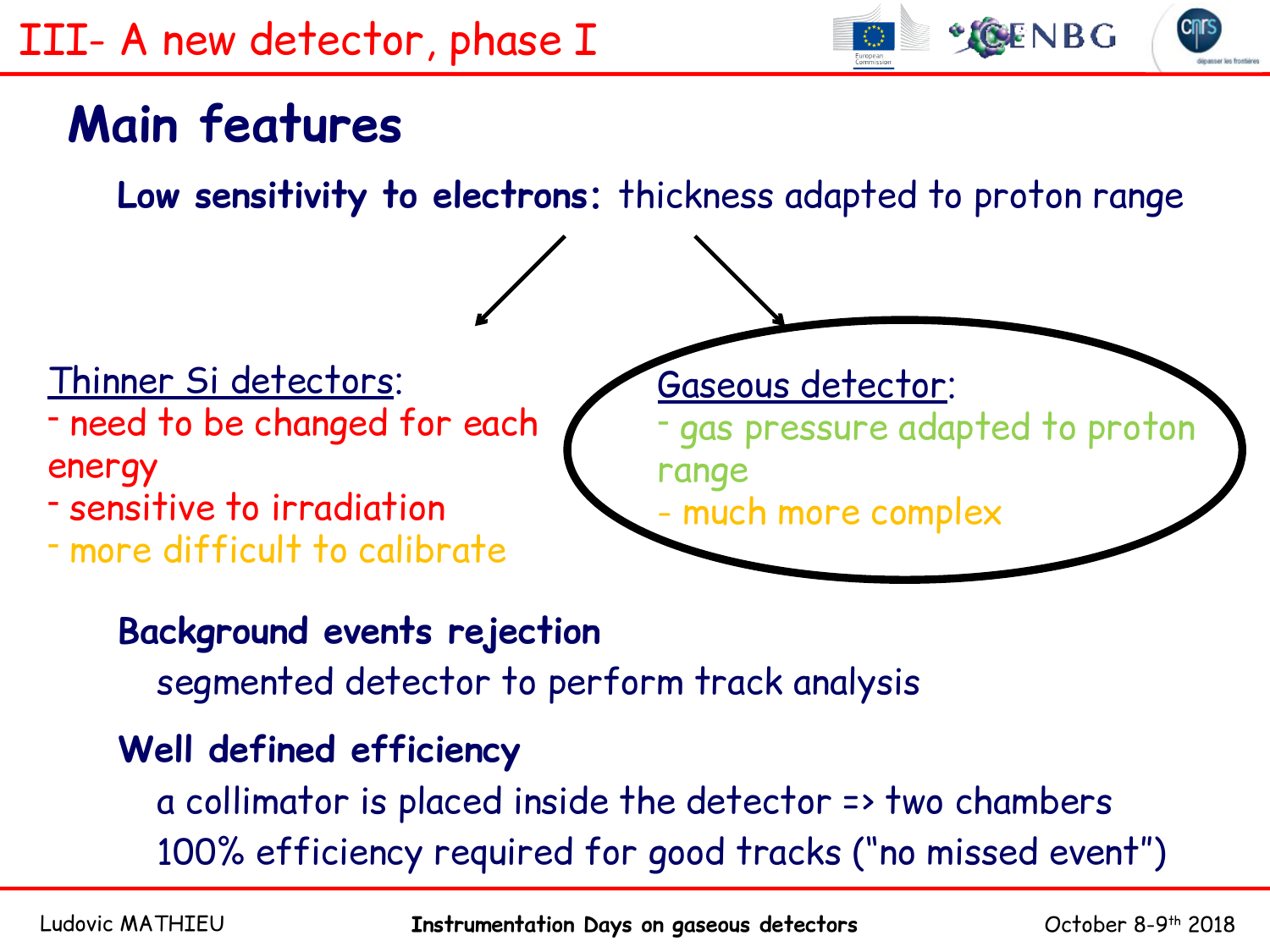

III- A new detector, phase I
Main features
Low sensitivity to electrons: thickness adapted to proton range

Thinner Si detectors:
 need to be changed for each energy
 sensitive to irradiation
 more difficult to calibrate
Gaseous detector:
 gas pressure adapted to proton range
- much more complex
Background events rejection
segmented detector to perform track analysis
Well defined efficiency
a collimator is placed inside the detector => two chambers
100% efficiency required for good tracks (“no missed event”)